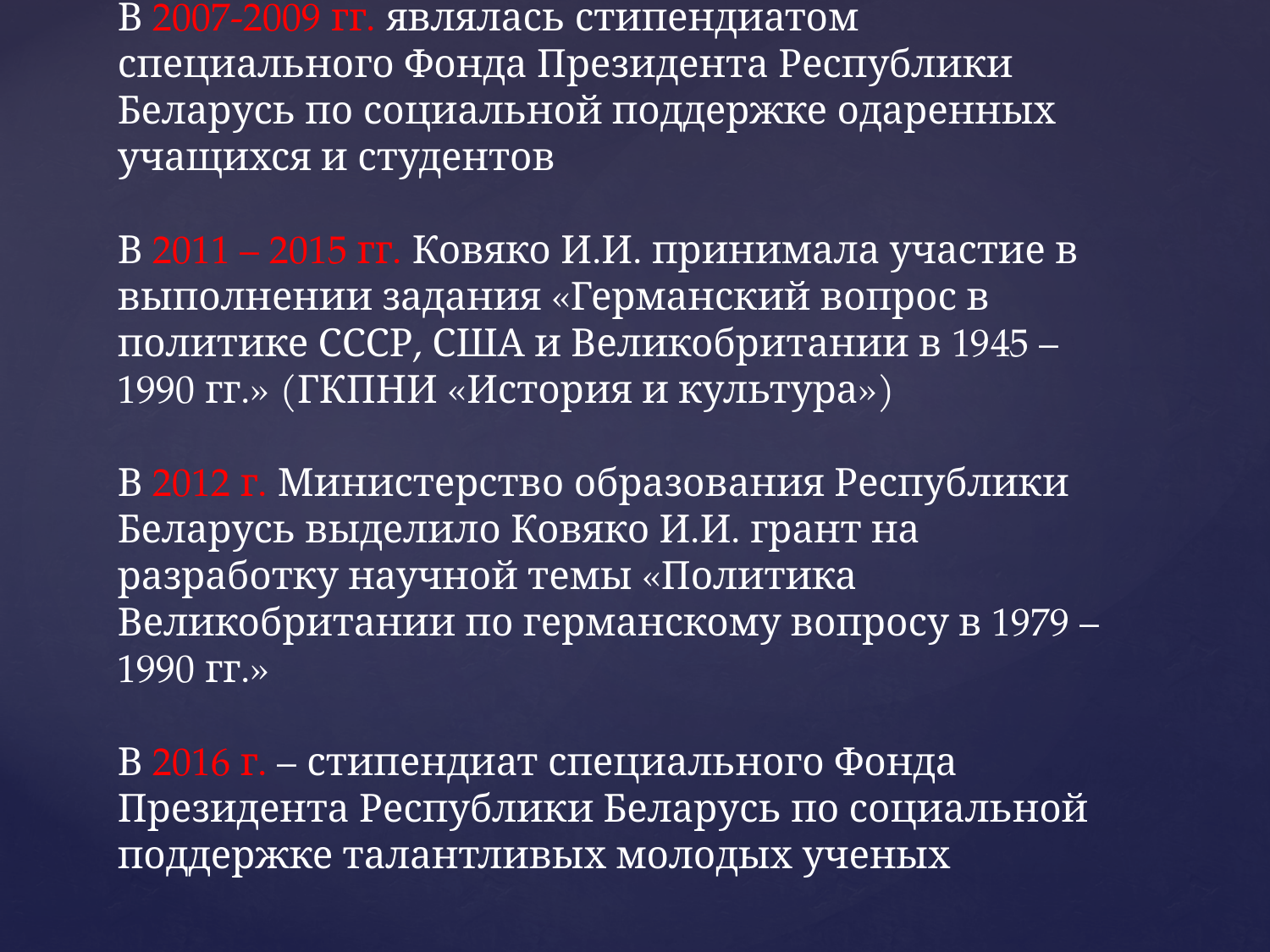

# В 2007-2009 гг. являлась стипендиатом специального Фонда Президента Республики Беларусь по социальной поддержке одаренных учащихся и студентов В 2011 – 2015 гг. Ковяко И.И. принимала участие в выполнении задания «Германский вопрос в политике СССР, США и Великобритании в 1945 – 1990 гг.» (ГКПНИ «История и культура») В 2012 г. Министерство образования Республики Беларусь выделило Ковяко И.И. грант на разработку научной темы «Политика Великобритании по германскому вопросу в 1979 – 1990 гг.» В 2016 г. – стипендиат специального Фонда Президента Республики Беларусь по социальной поддержке талантливых молодых ученых